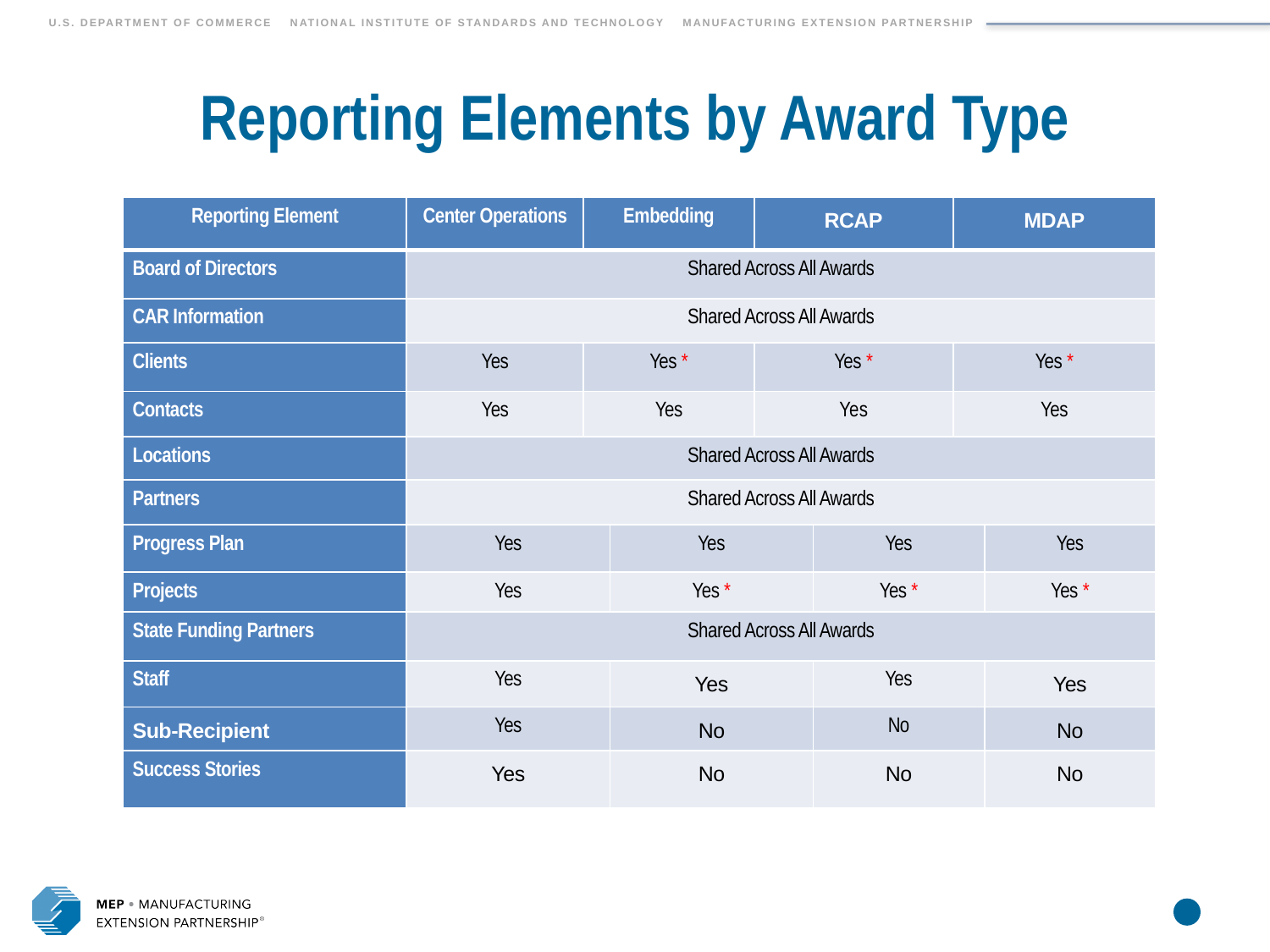

# Reporting Elements by Award Type
| Reporting Element | Center Operations | Embedding |  | RCAP | Embedding | MDAP |  |
| --- | --- | --- | --- | --- | --- | --- | --- |
| Board of Directors | Shared Across All Awards |  |  |  |  |  |  |
| CAR Information | Shared Across All Awards |  |  |  |  |  |  |
| Clients | Yes | Yes \* |  | Yes \* |  | Yes \* |  |
| Contacts | Yes | Yes |  | Yes |  | Yes |  |
| Locations | Shared Across All Awards |  |  |  |  |  |  |
| Partners | Shared Across All Awards |  |  |  |  |  |  |
| Progress Plan | Yes |  | Yes |  | Yes |  | Yes |
| Projects | Yes |  | Yes \* |  | Yes \* |  | Yes \* |
| State Funding Partners | Shared Across All Awards |  |  |  |  |  |  |
| Staff | Yes |  | Yes |  | Yes |  | Yes |
| Sub-Recipient | Yes |  | No |  | No |  | No |
| Success Stories | Yes |  | No |  | No |  | No |